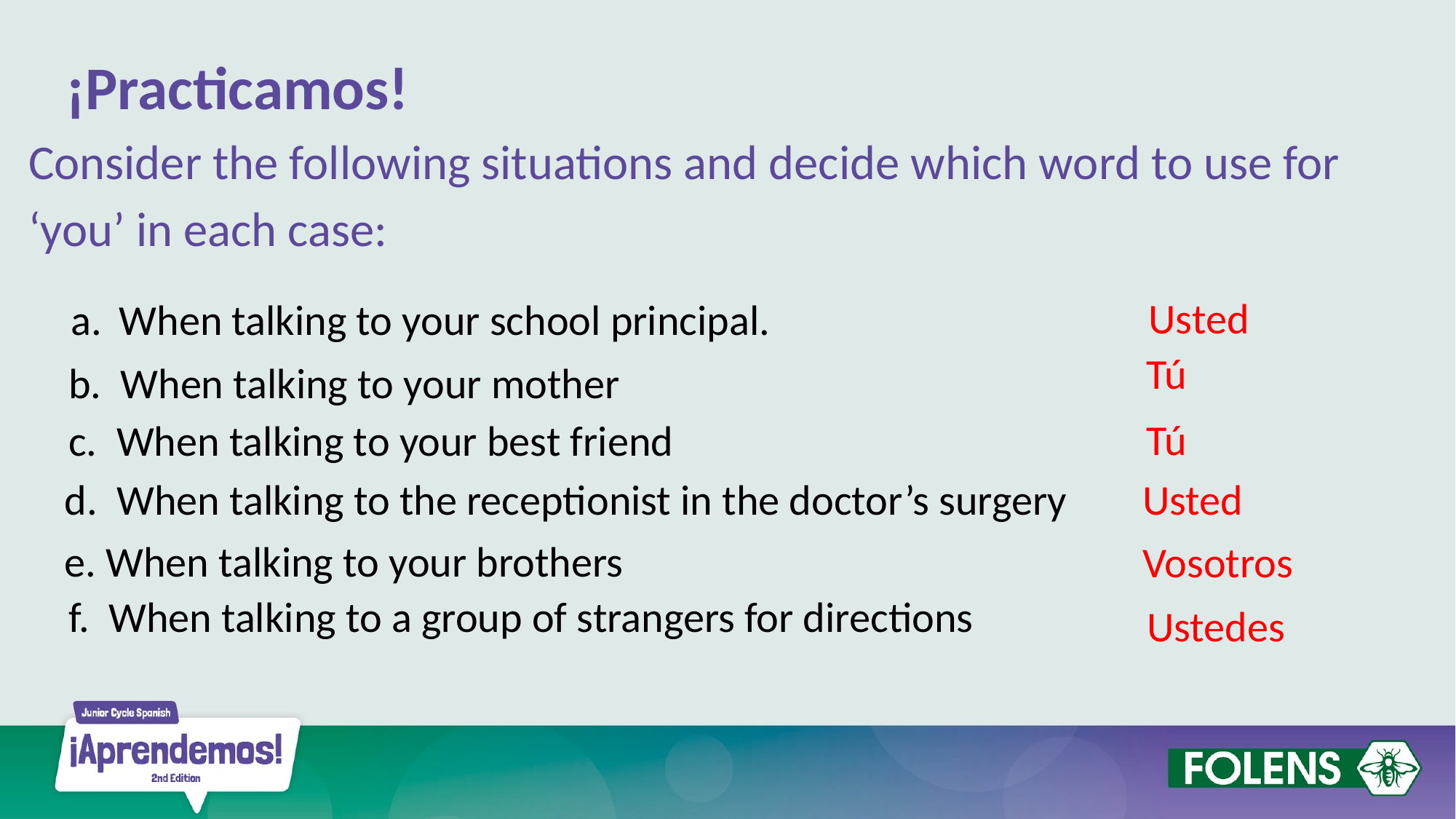

¡Practicamos!
Consider the following situations and decide which word to use for ‘you’ in each case:

Usted
When talking to your school principal.
Tú
b.  When talking to your mother
Tú
c.  When talking to your best friend
d.  When talking to the receptionist in the doctor’s surgery
Usted
e. When talking to your brothers
Vosotros
f.  When talking to a group of strangers for directions
Ustedes